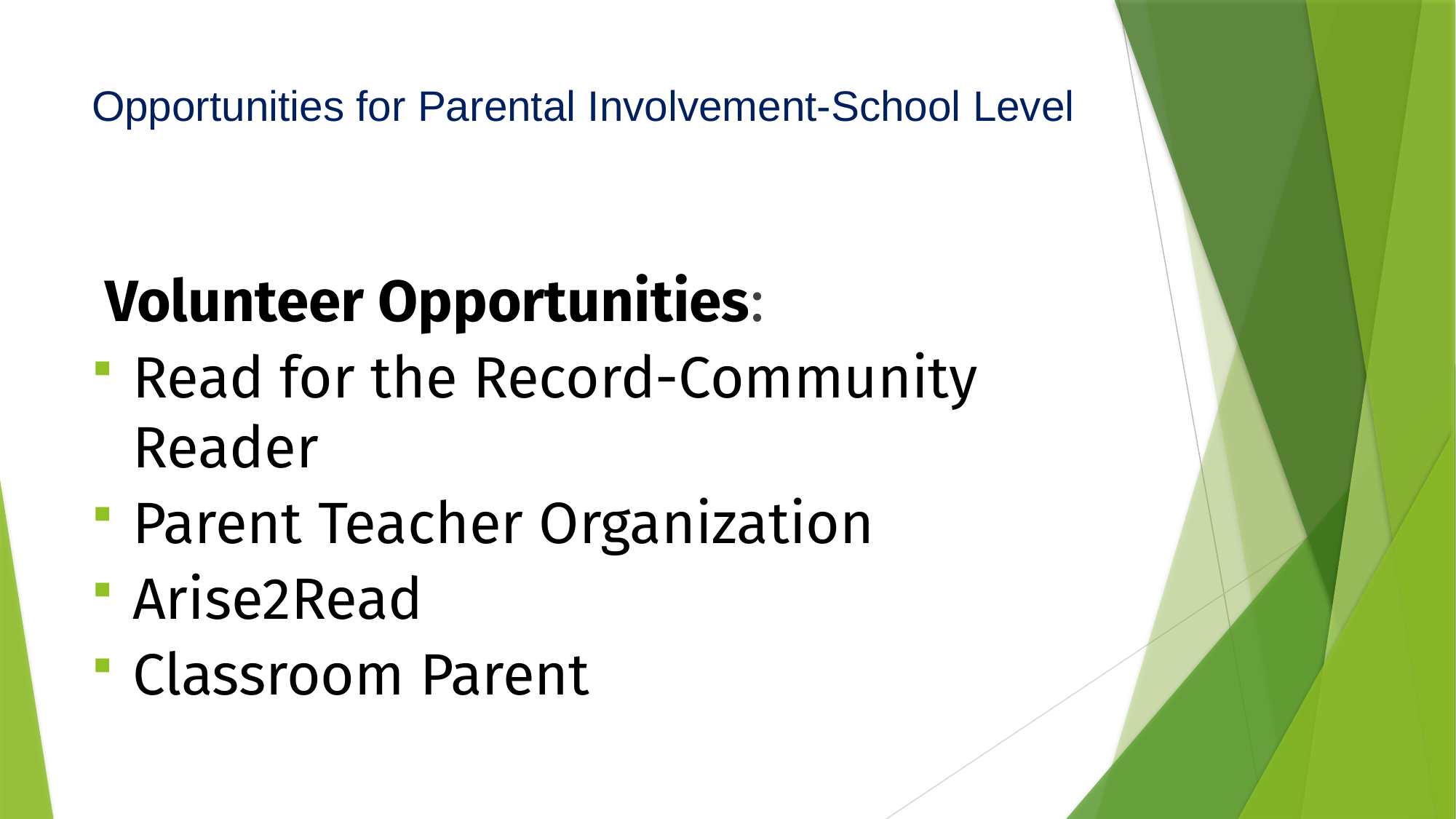

# Opportunities for Parental Involvement-School Level
Volunteer Opportunities:
Read for the Record-Community Reader
Parent Teacher Organization
Arise2Read
Classroom Parent